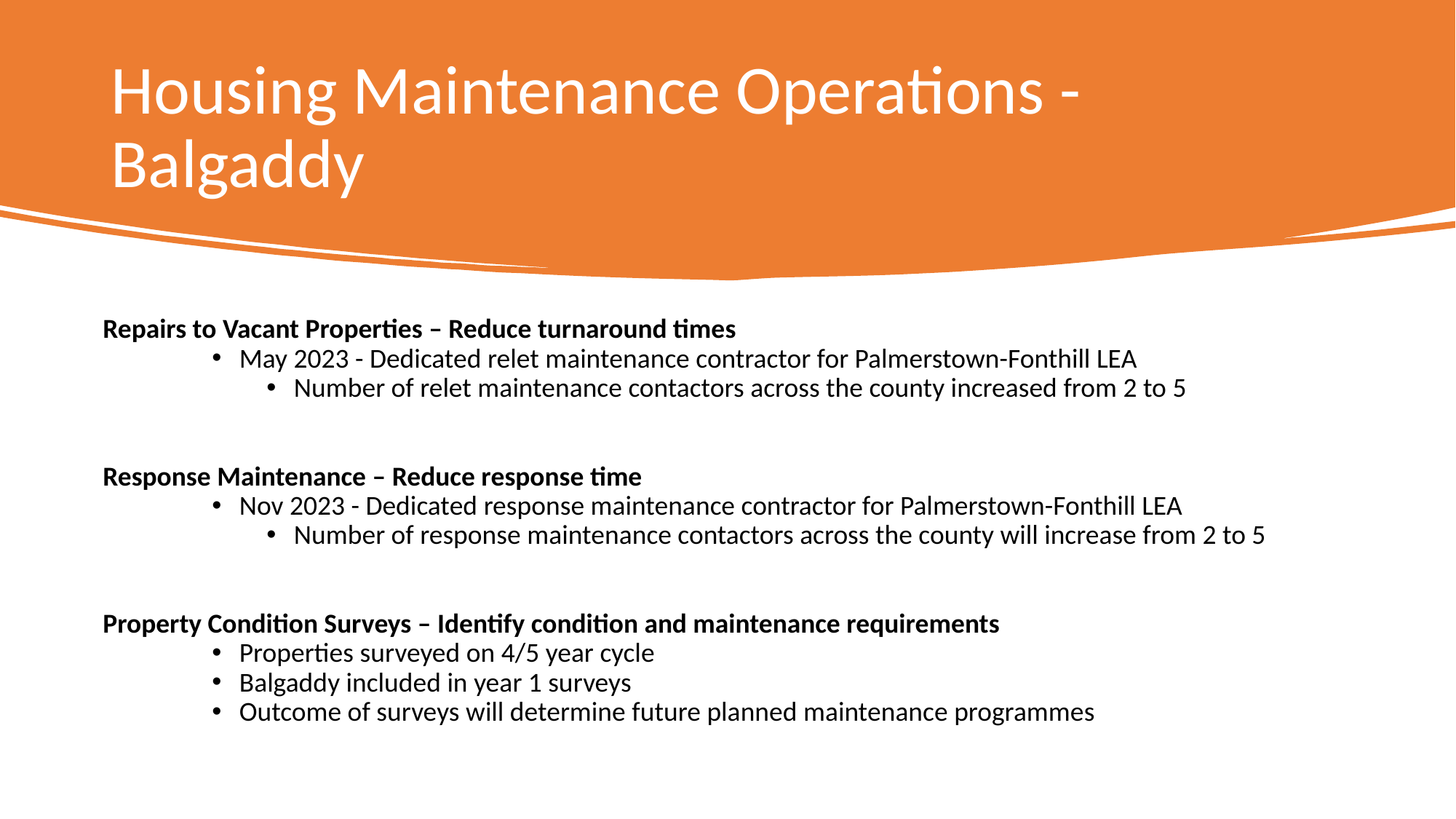

# Housing Maintenance Operations - Balgaddy

Repairs to Vacant Properties – Reduce turnaround times
May 2023 - Dedicated relet maintenance contractor for Palmerstown-Fonthill LEA
Number of relet maintenance contactors across the county increased from 2 to 5

Response Maintenance – Reduce response time
Nov 2023 - Dedicated response maintenance contractor for Palmerstown-Fonthill LEA
Number of response maintenance contactors across the county will increase from 2 to 5

Property Condition Surveys – Identify condition and maintenance requirements
Properties surveyed on 4/5 year cycle
Balgaddy included in year 1 surveys
Outcome of surveys will determine future planned maintenance programmes